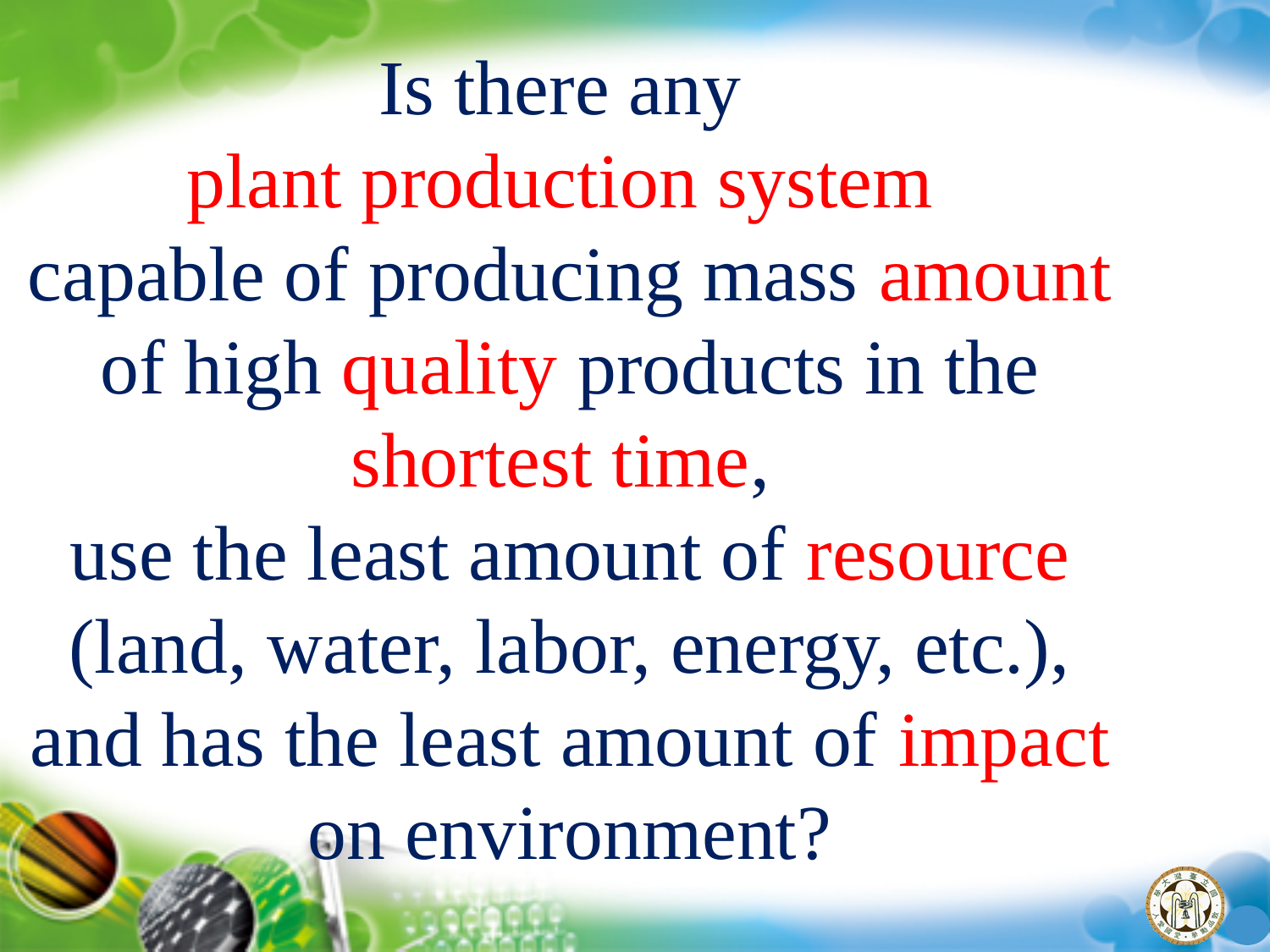

# Is there any plant production system capable of producing mass amount of high quality products in the shortest time, use the least amount of resource (land, water, labor, energy, etc.), and has the least amount of impact on environment?